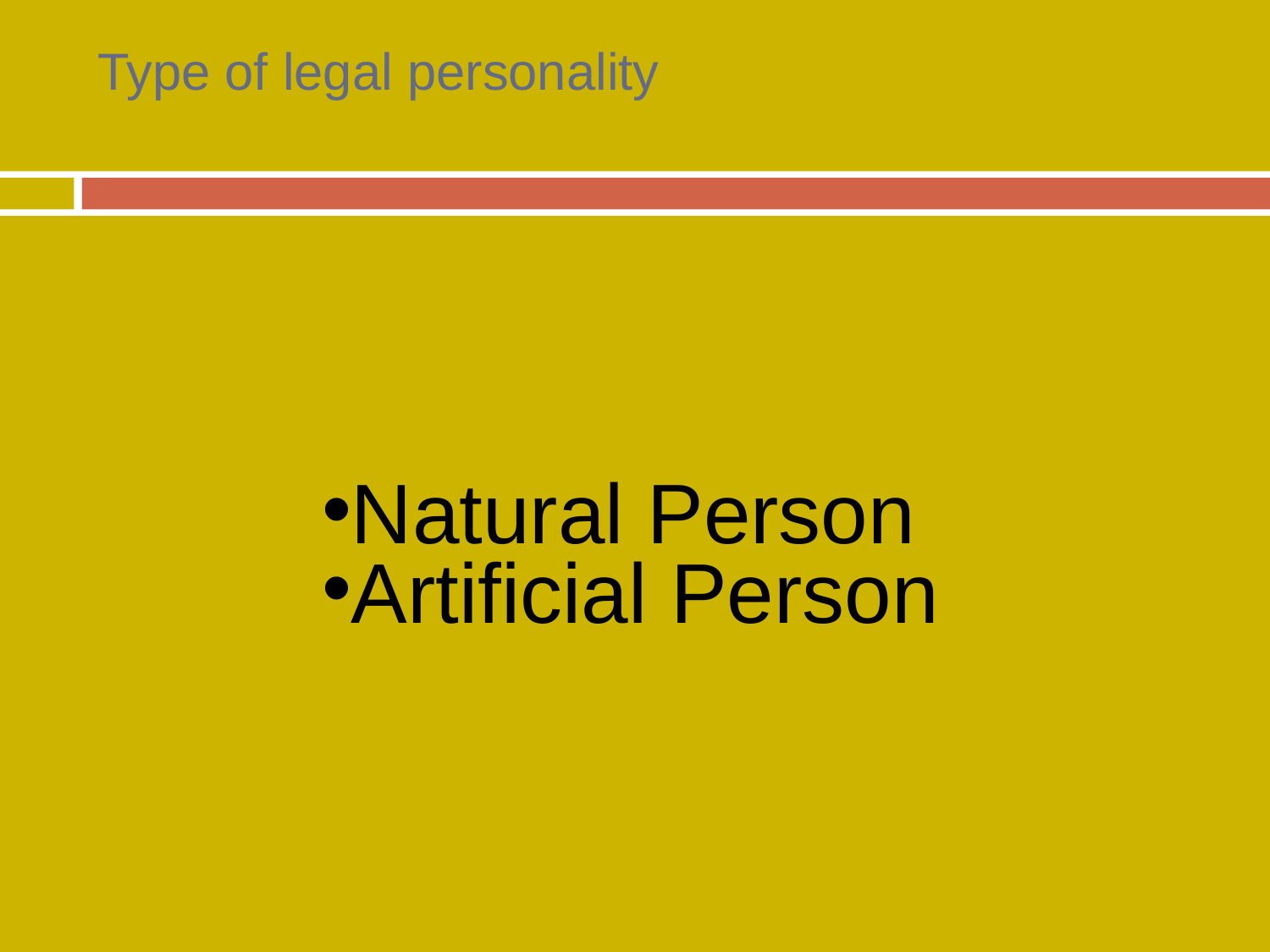

# Type of legal personality
Natural Person
Artificial Person